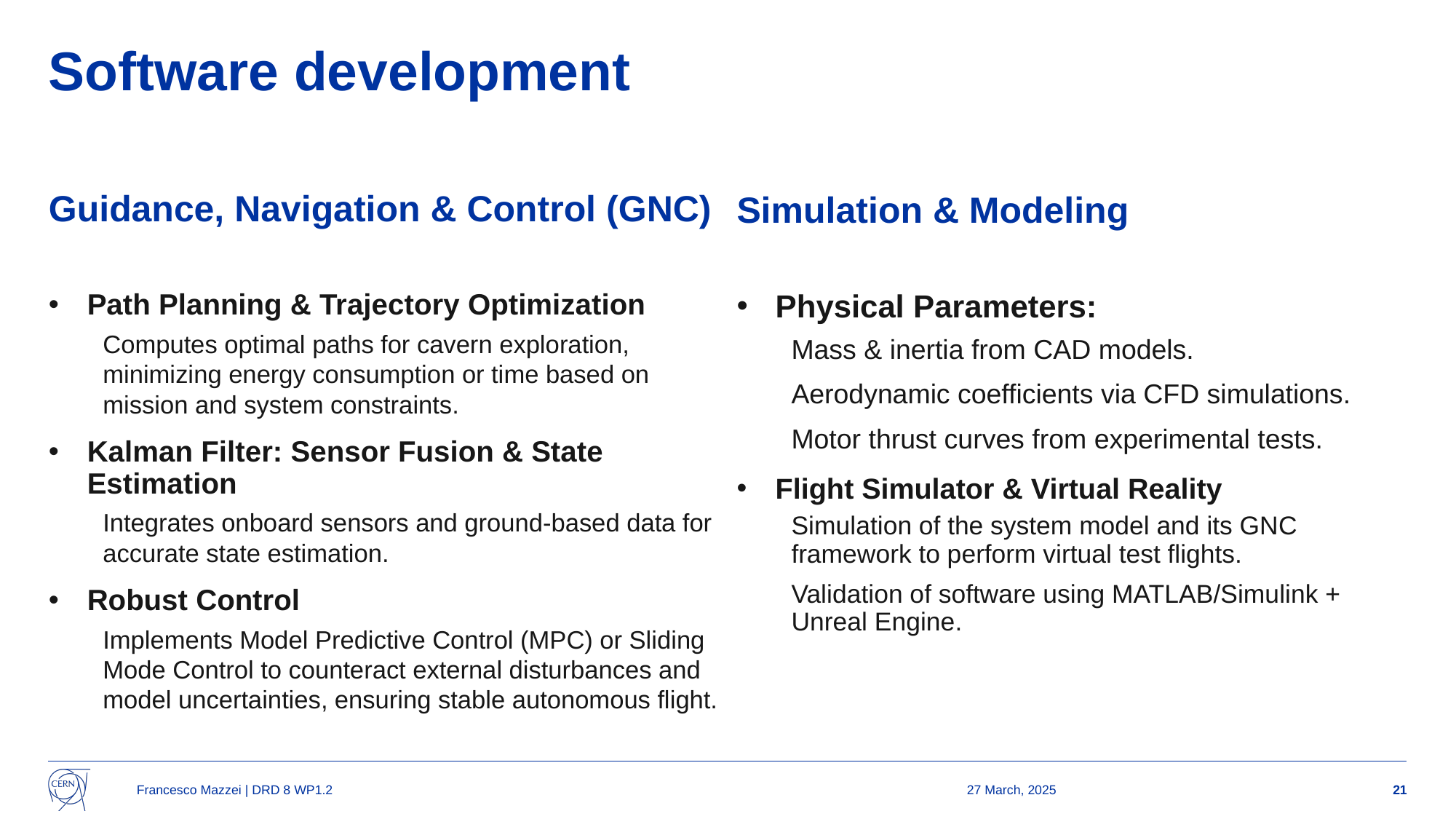

# Software development
Guidance, Navigation & Control (GNC)

Simulation & Modeling

Path Planning & Trajectory Optimization
Computes optimal paths for cavern exploration, minimizing energy consumption or time based on mission and system constraints.
Kalman Filter: Sensor Fusion & State Estimation
Integrates onboard sensors and ground-based data for accurate state estimation.
Robust Control
Implements Model Predictive Control (MPC) or Sliding Mode Control to counteract external disturbances and model uncertainties, ensuring stable autonomous flight.
Physical Parameters:
Mass & inertia from CAD models.
Aerodynamic coefficients via CFD simulations.
Motor thrust curves from experimental tests.
Flight Simulator & Virtual Reality
Simulation of the system model and its GNC framework to perform virtual test flights.
Validation of software using MATLAB/Simulink + Unreal Engine.

Francesco Mazzei | DRD 8 WP1.2
27 March, 2025
21